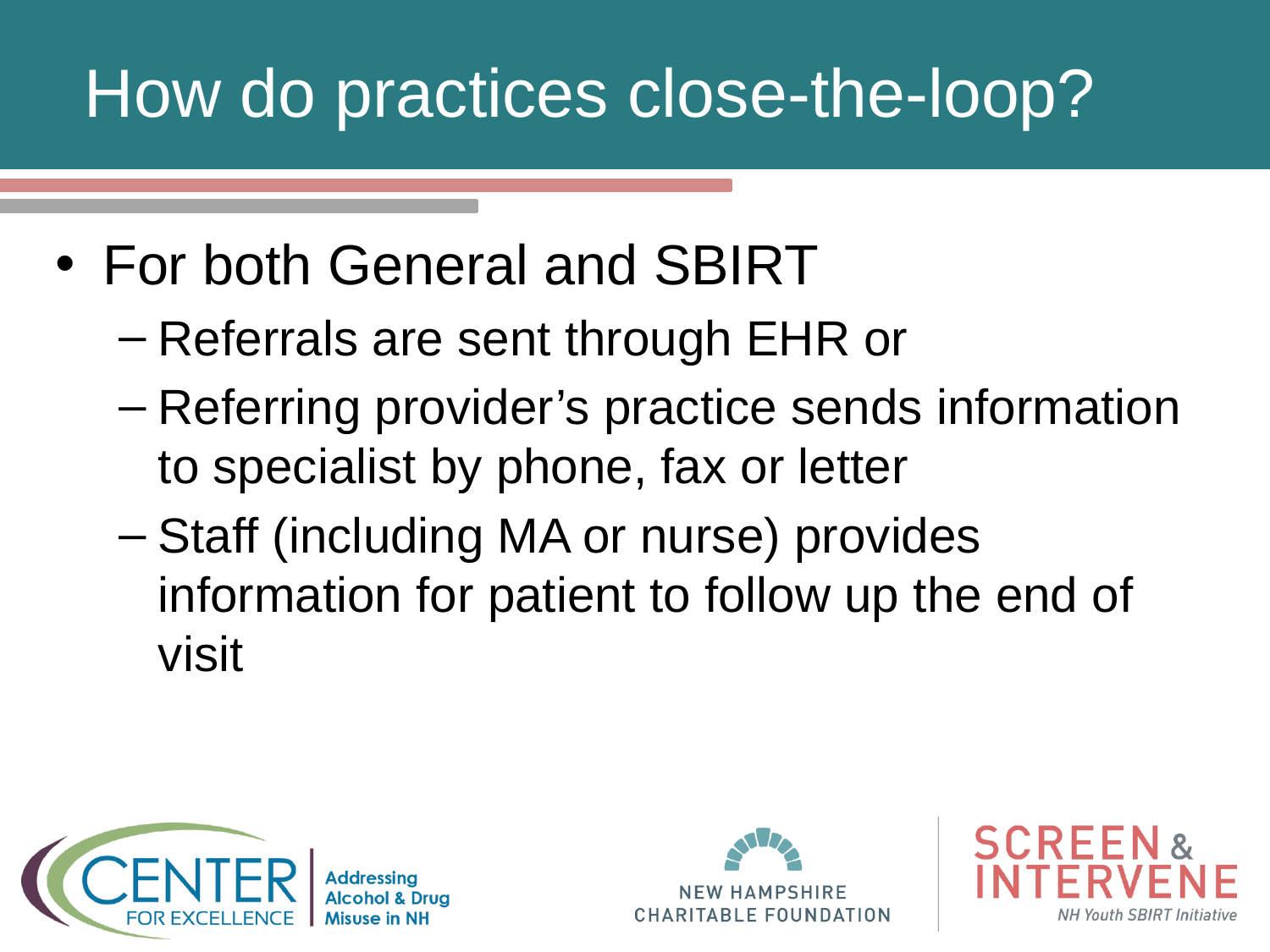

# How do practices close-the-loop?
For both General and SBIRT
Referrals are sent through EHR or
Referring provider’s practice sends information to specialist by phone, fax or letter
Staff (including MA or nurse) provides information for patient to follow up the end of visit